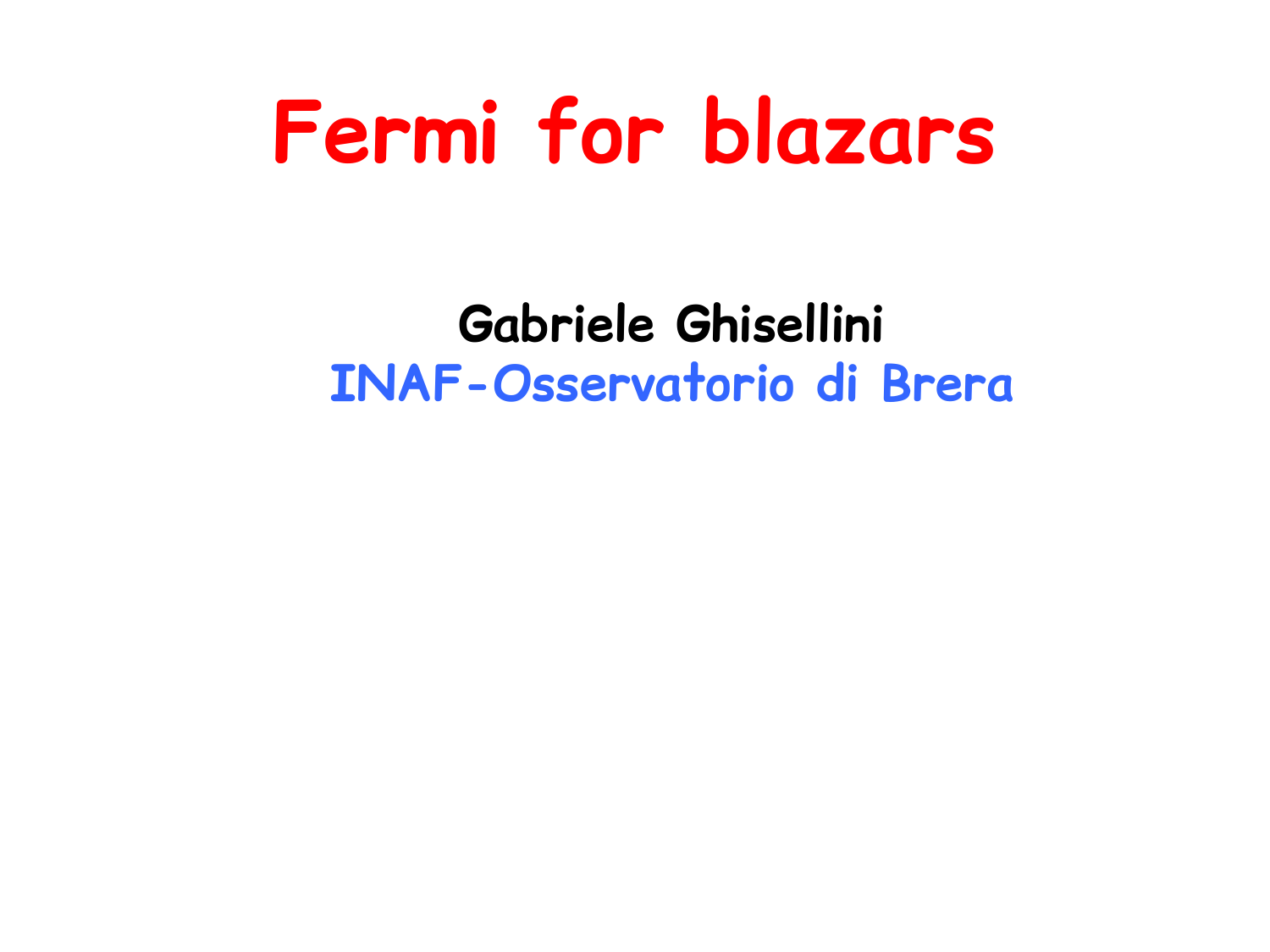

# Fermi for blazars
Gabriele Ghisellini
INAF-Osservatorio di Brera